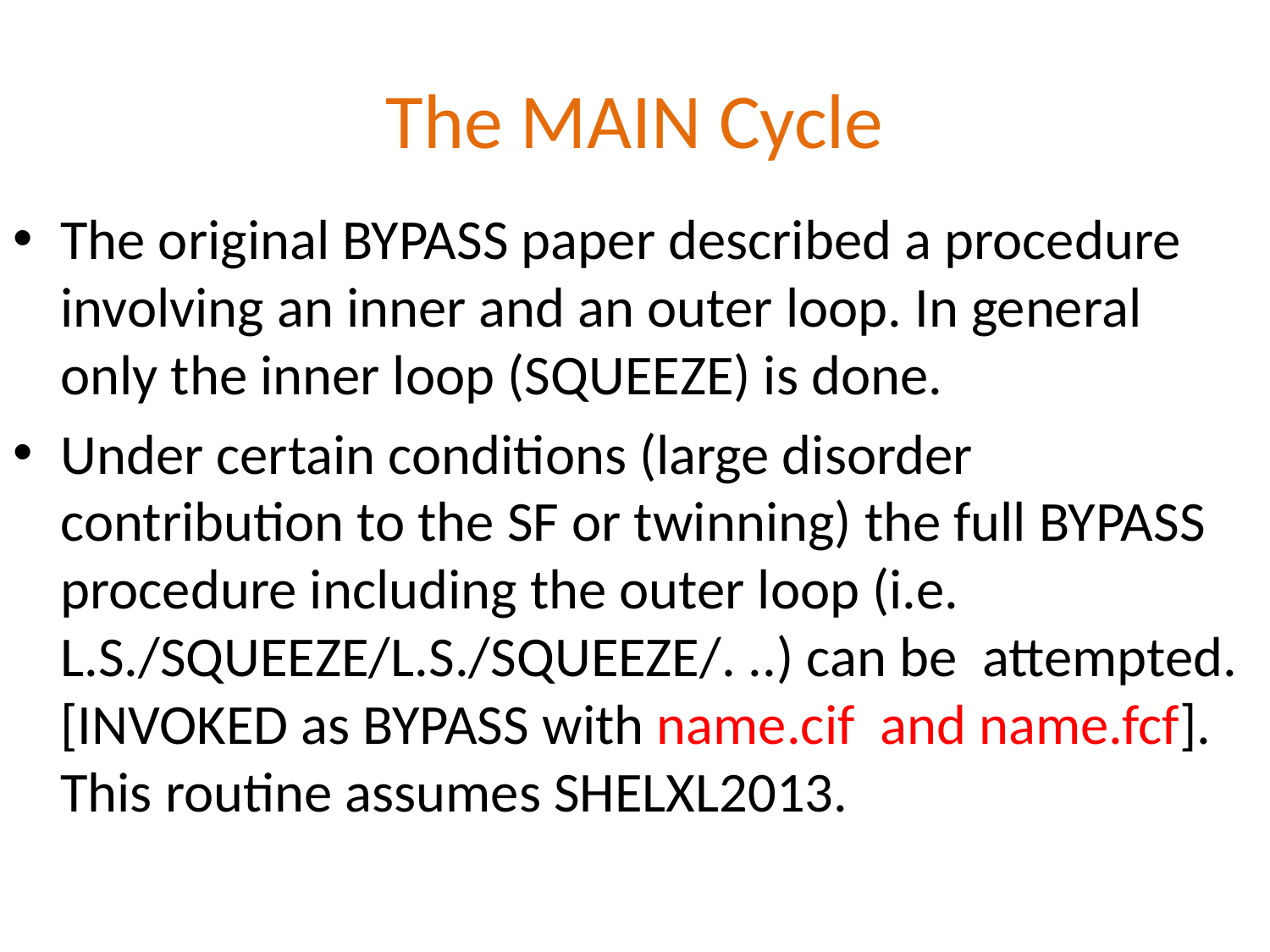

# The MAIN Cycle
The original BYPASS paper described a procedure involving an inner and an outer loop. In general only the inner loop (SQUEEZE) is done.
Under certain conditions (large disorder contribution to the SF or twinning) the full BYPASS procedure including the outer loop (i.e. L.S./SQUEEZE/L.S./SQUEEZE/. ..) can be  attempted. [INVOKED as BYPASS with name.cif  and name.fcf]. This routine assumes SHELXL2013.